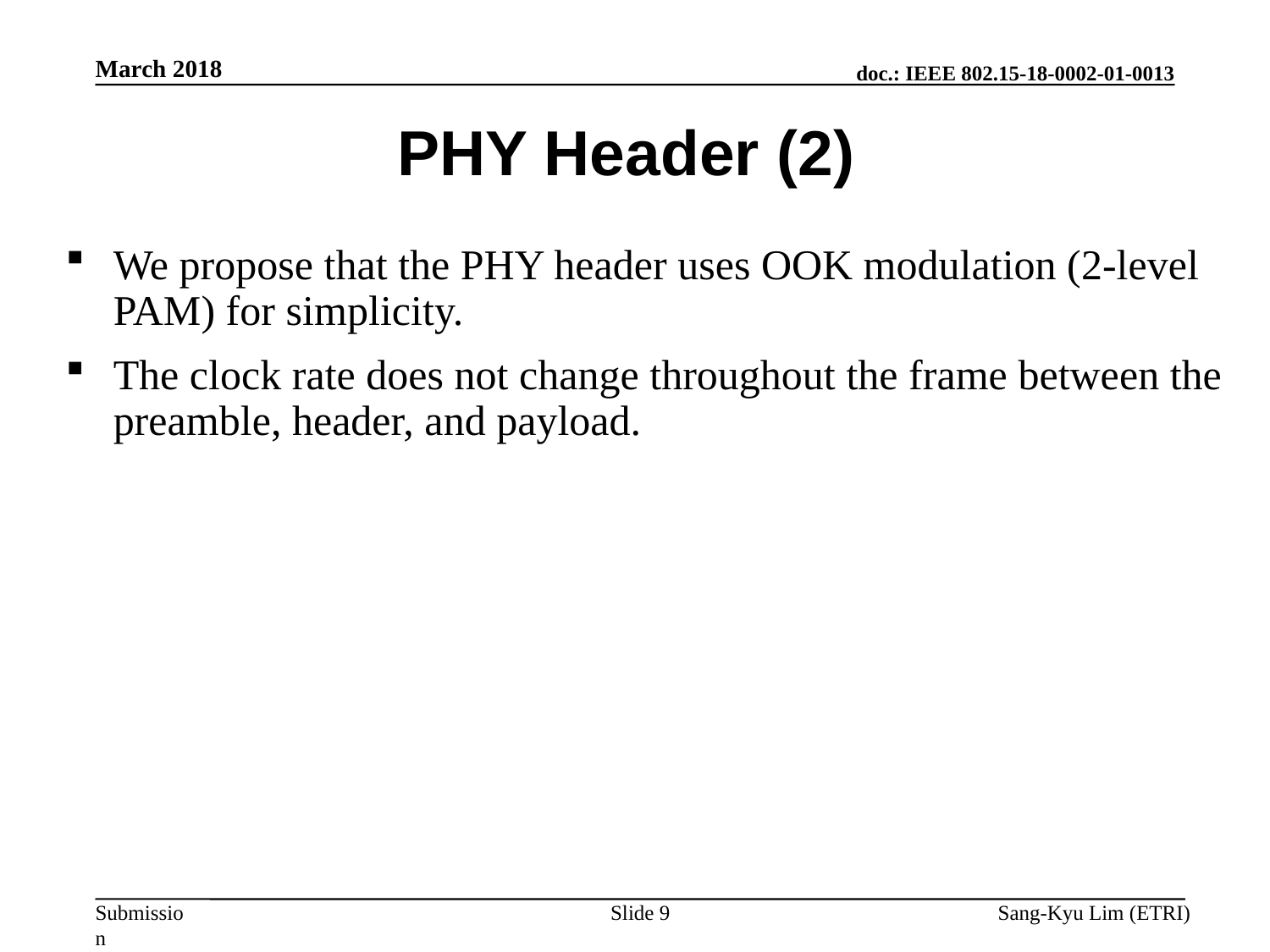

March 2018
PHY Header (2)
We propose that the PHY header uses OOK modulation (2-level PAM) for simplicity.
The clock rate does not change throughout the frame between the preamble, header, and payload.
Slide 9
Sang-Kyu Lim (ETRI)